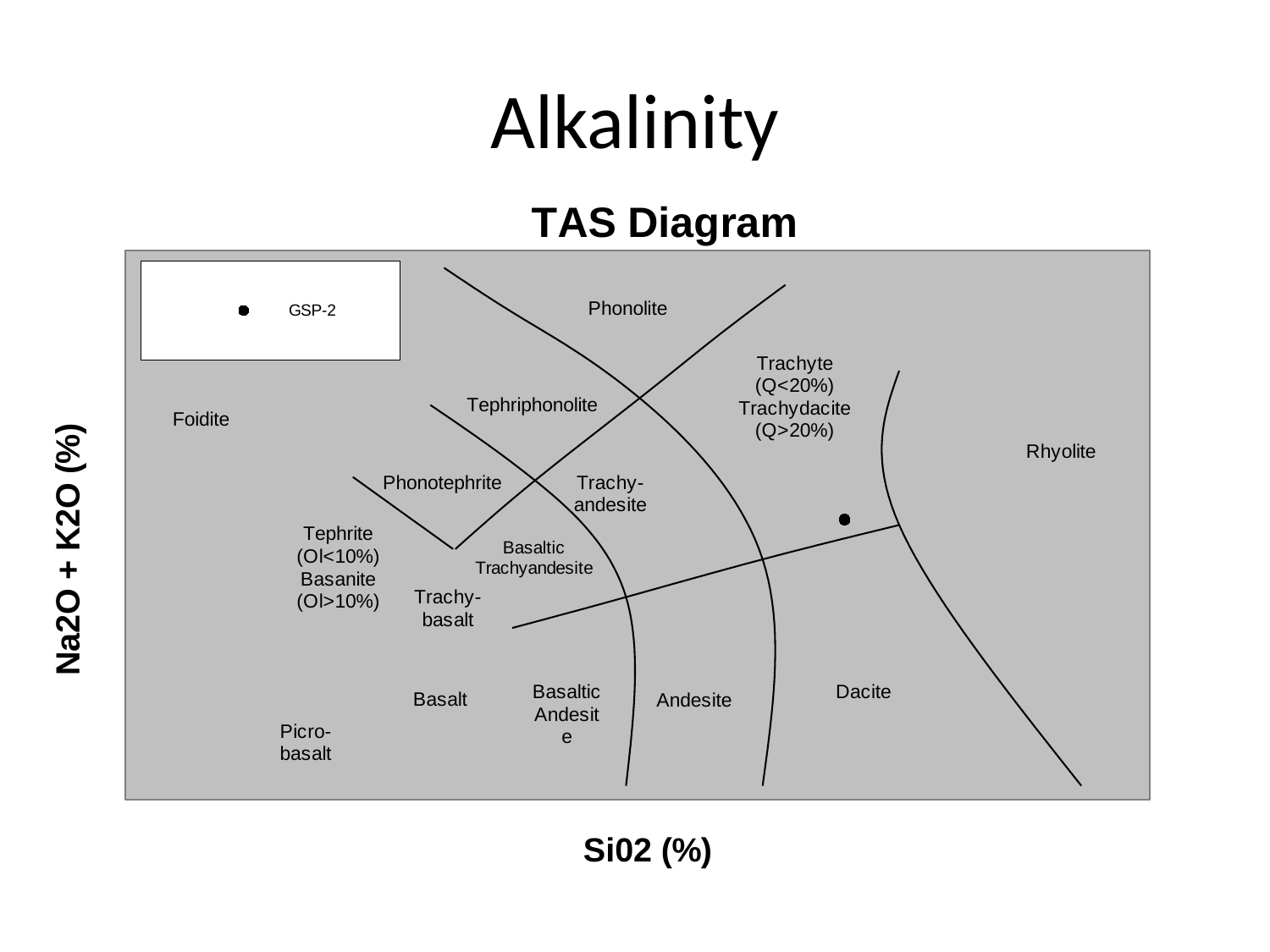

# Alkalinity

### Chart: TAS Diagram

| Category |  |  |  | Top Picrite | Left Basalt | Right Basalt | Top Basalt | Left Trachybasalt | Right Trachybasalt | Left Basaltic Trachyandesite, Trachyandesite, Trachyte | Right Basaltic Trachyandesite, Trachyandesite, Trachyte | Right Basaltic Andesite, Top Basaltic Trachyandesite, Phonotephrite | Right Andesite, Top Trachyandesite, Tephriphonolite | Bottom Phonotephrite | Left Rhyolite | GSP-2 |
|---|---|---|---|---|---|---|---|---|---|---|---|---|---|---|---|---|